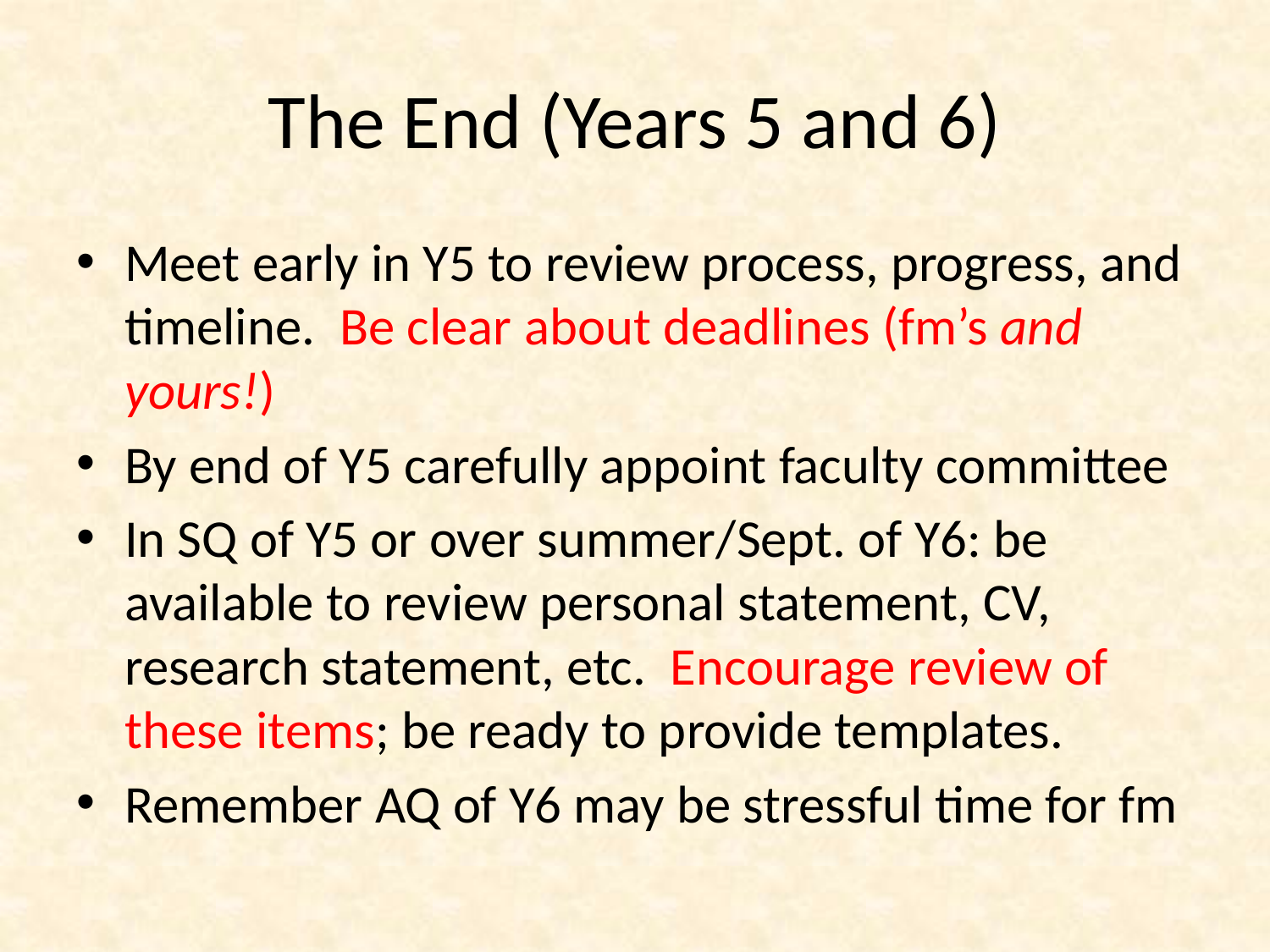

# The End (Years 5 and 6)
Meet early in Y5 to review process, progress, and timeline.  Be clear about deadlines (fm’s and yours!)
By end of Y5 carefully appoint faculty committee
In SQ of Y5 or over summer/Sept. of Y6: be available to review personal statement, CV, research statement, etc.  Encourage review of these items; be ready to provide templates.
Remember AQ of Y6 may be stressful time for fm